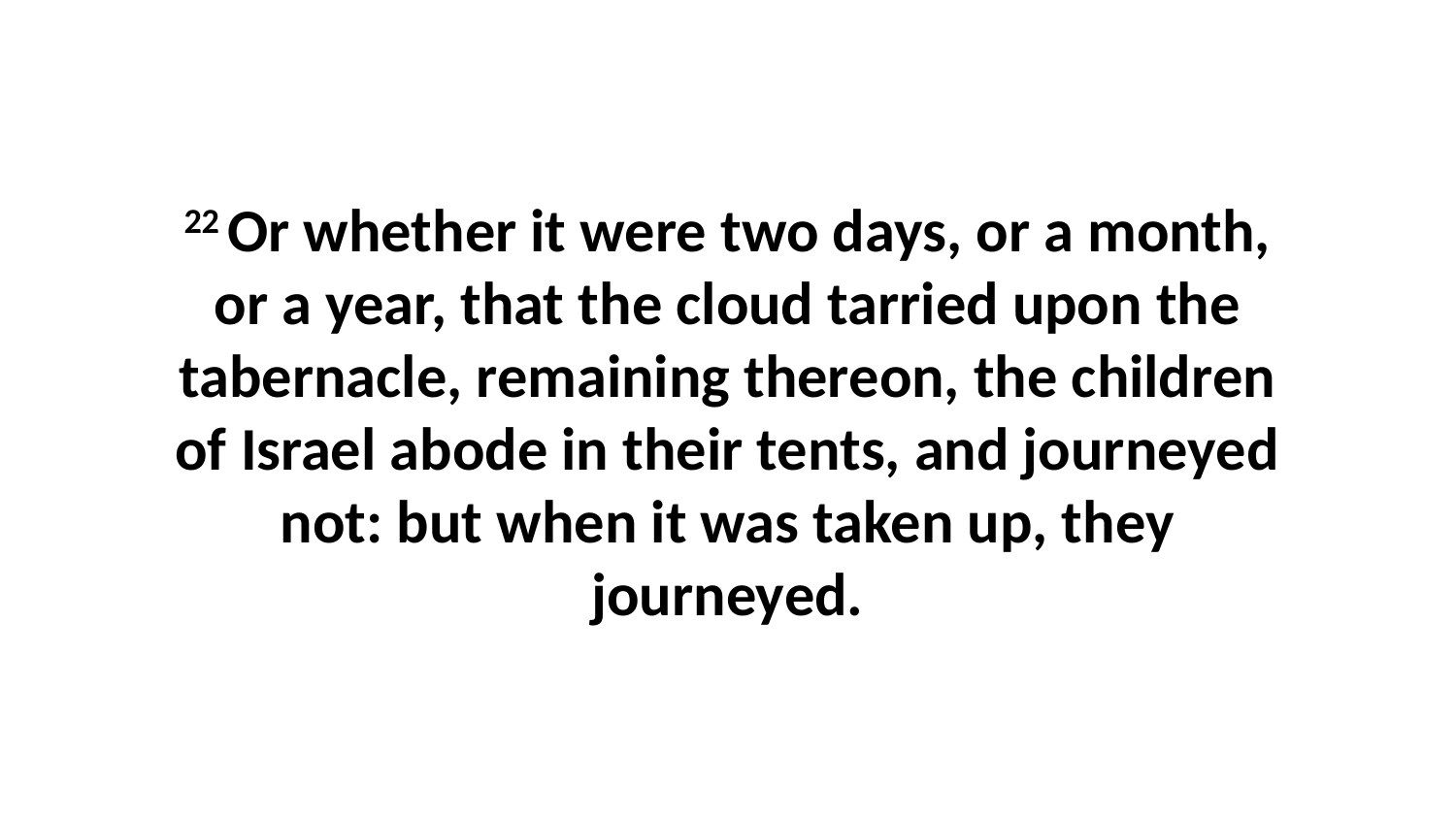

22 Or whether it were two days, or a month, or a year, that the cloud tarried upon the tabernacle, remaining thereon, the children of Israel abode in their tents, and journeyed not: but when it was taken up, they journeyed.